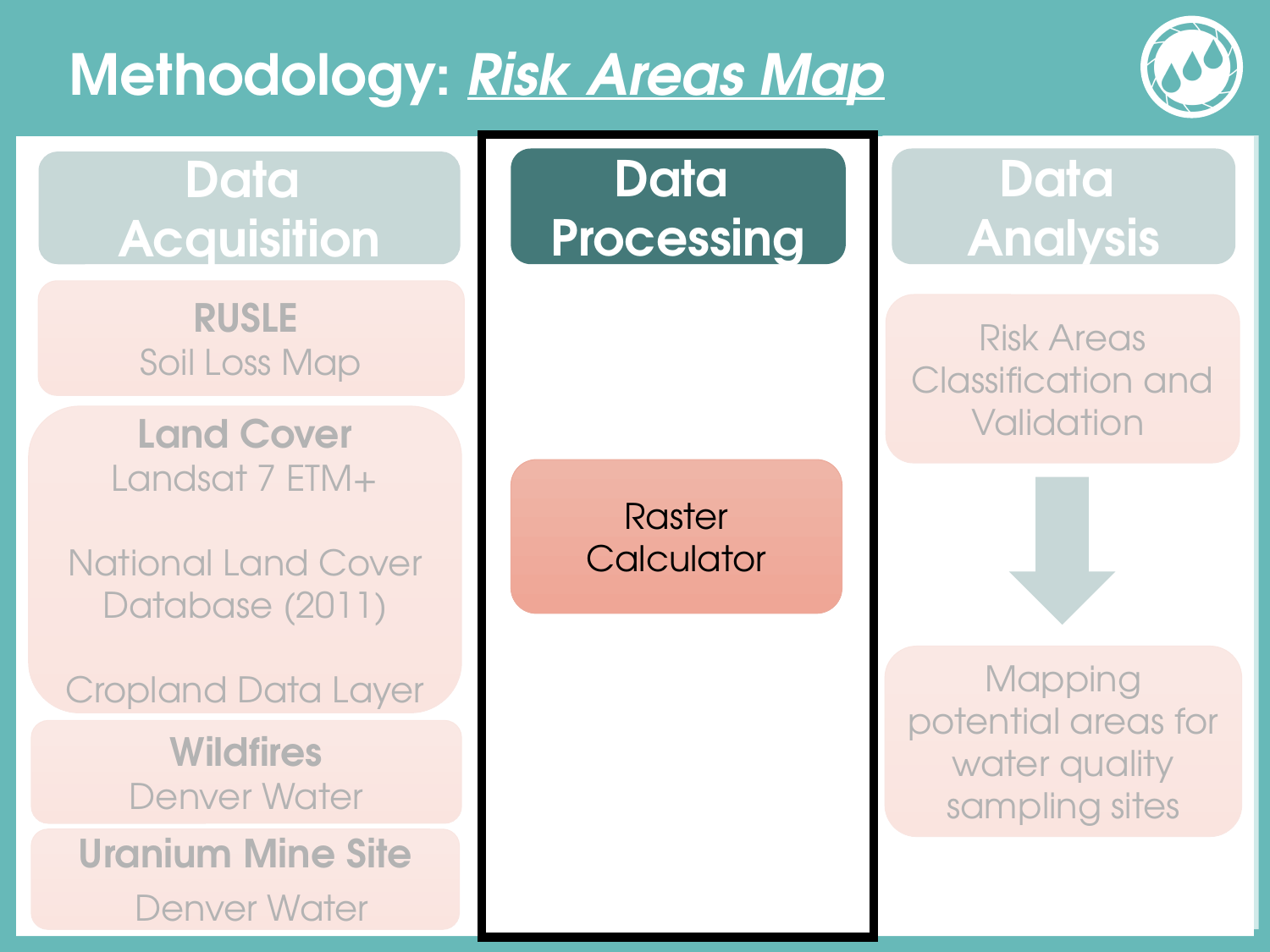

# Methodology: Risk Areas Map

Data
Processing
Data
Analysis
Data
Acquisition
RUSLE
Soil Loss Map

Risk Areas Classification and Validation

Land Cover
Landsat 7 ETM+

National Land Cover Database (2011)

Cropland Data Layer
Raster Calculator

Mapping potential areas for water quality sampling sites

Wildfires
Denver Water
Uranium Mine Site
 Denver Water